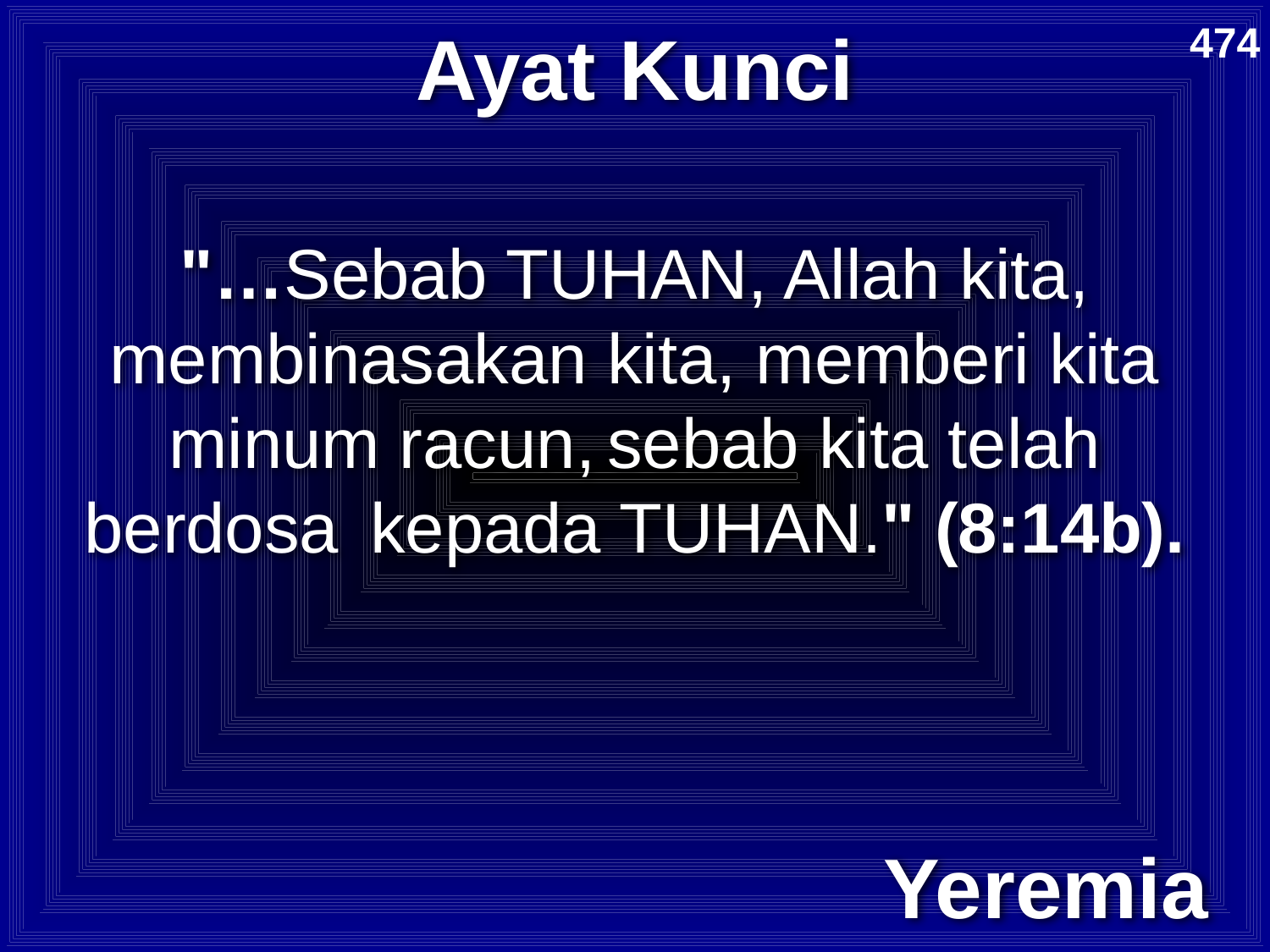

# Ayat Kunci
474

"…Sebab TUHAN, Allah kita, membinasakan kita, memberi kita minum racun, sebab kita telah berdosa  kepada TUHAN." (8:14b).
Yeremia